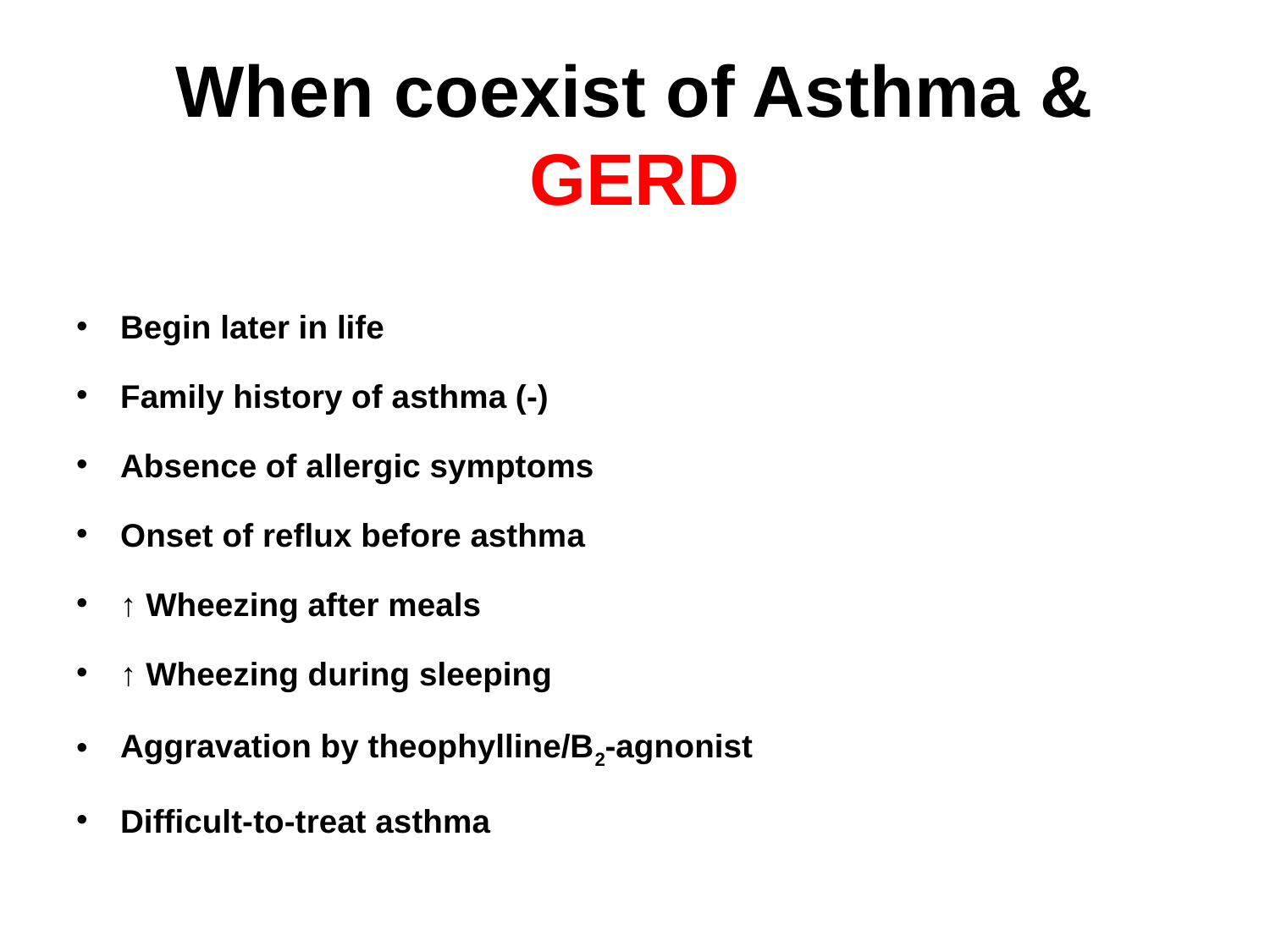

# When coexist of Asthma & GERD
Begin later in life
Family history of asthma (-)
Absence of allergic symptoms
Onset of reflux before asthma
↑ Wheezing after meals
↑ Wheezing during sleeping
Aggravation by theophylline/B2-agnonist
Difficult-to-treat asthma